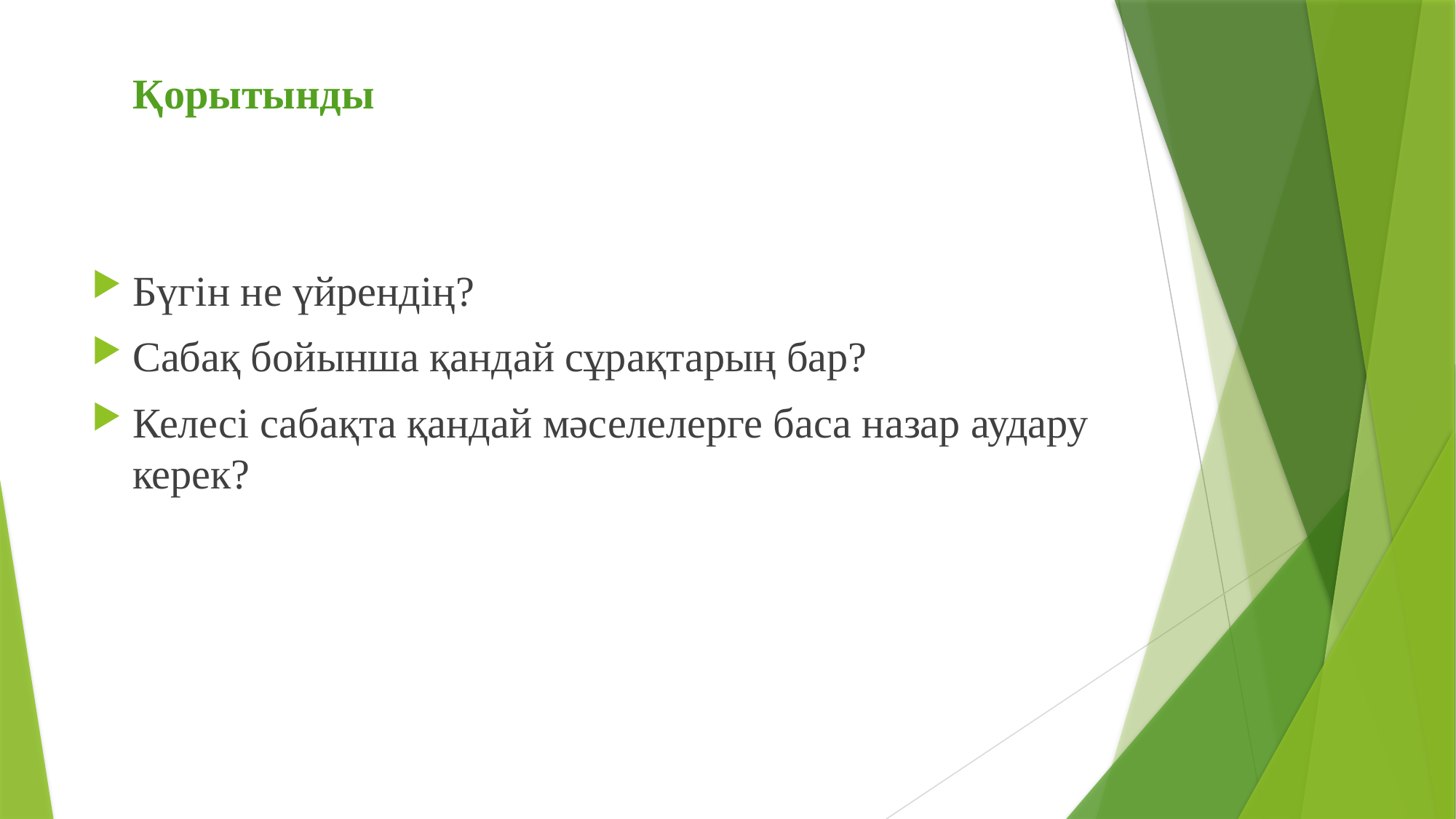

# Қорытынды
Бүгін не үйрендің?
Сабақ бойынша қандай сұрақтарың бар?
Келесі сабақта қандай мәселелерге баса назар аудару керек?